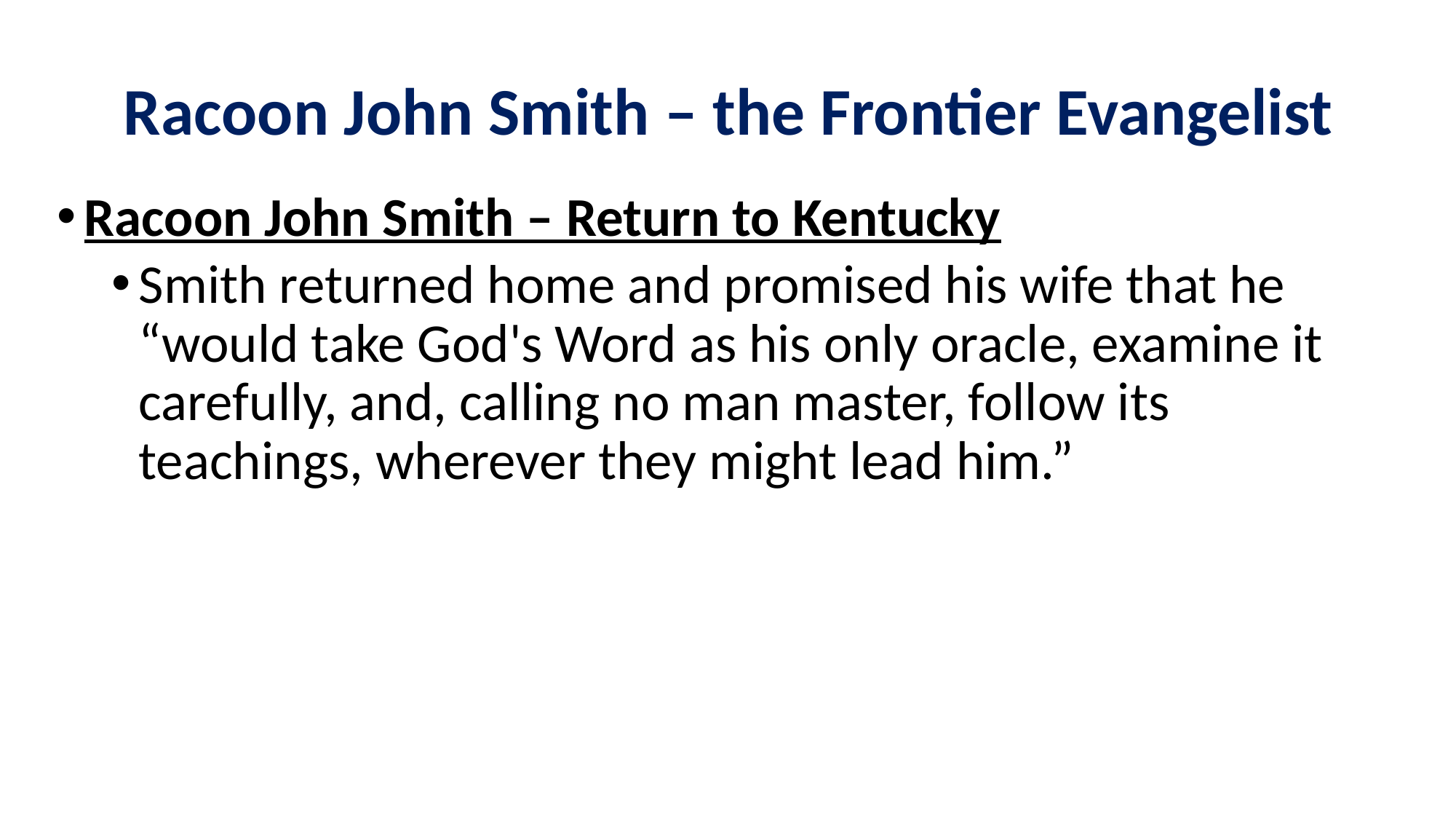

# Racoon John Smith – the Frontier Evangelist
Racoon John Smith – Return to Kentucky
Smith returned home and promised his wife that he “would take God's Word as his only oracle, examine it carefully, and, calling no man master, follow its teachings, wherever they might lead him.”